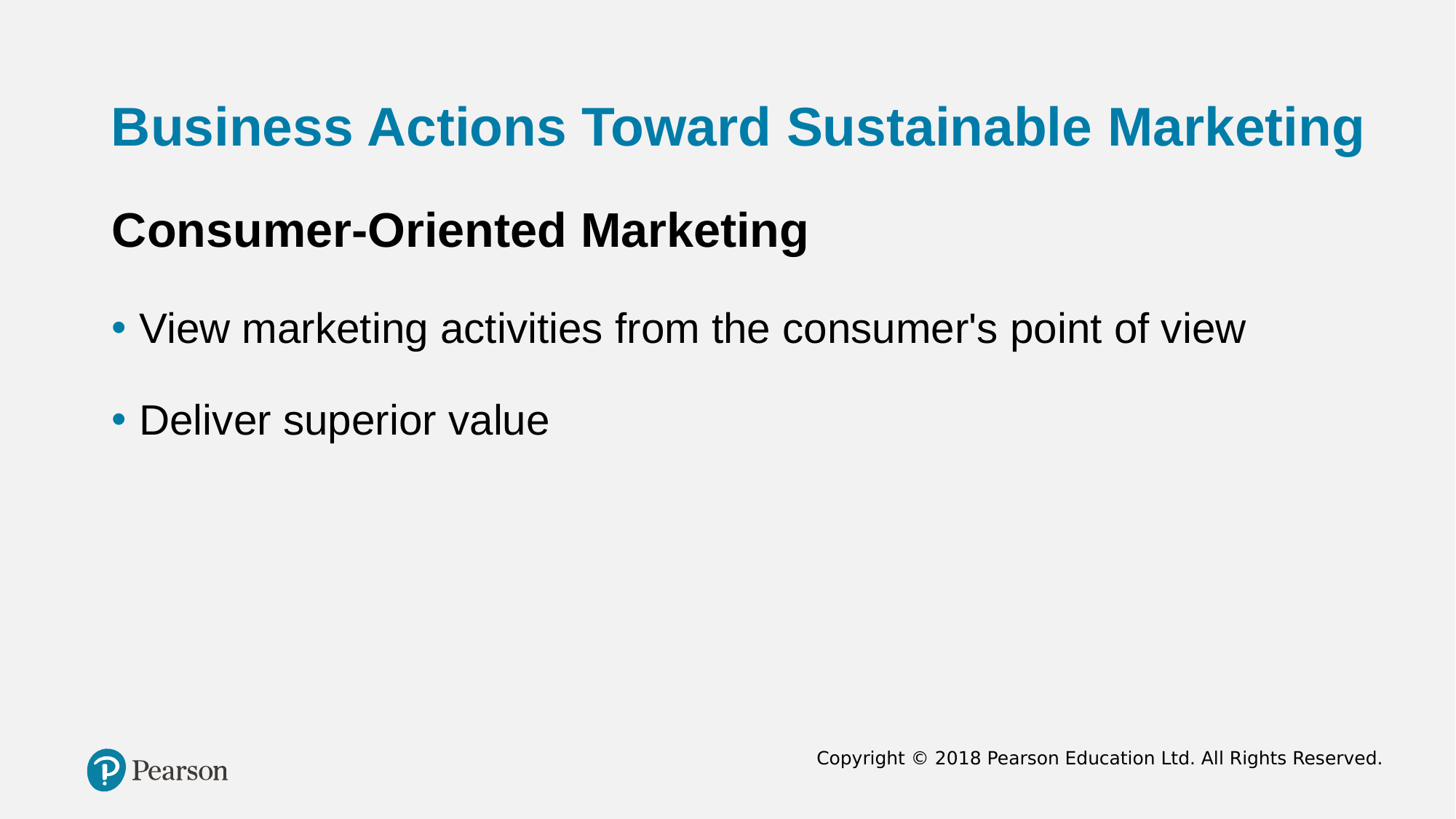

# Business Actions Toward Sustainable Marketing
Consumer-Oriented Marketing

View marketing activities from the consumer's point of view

Deliver superior value